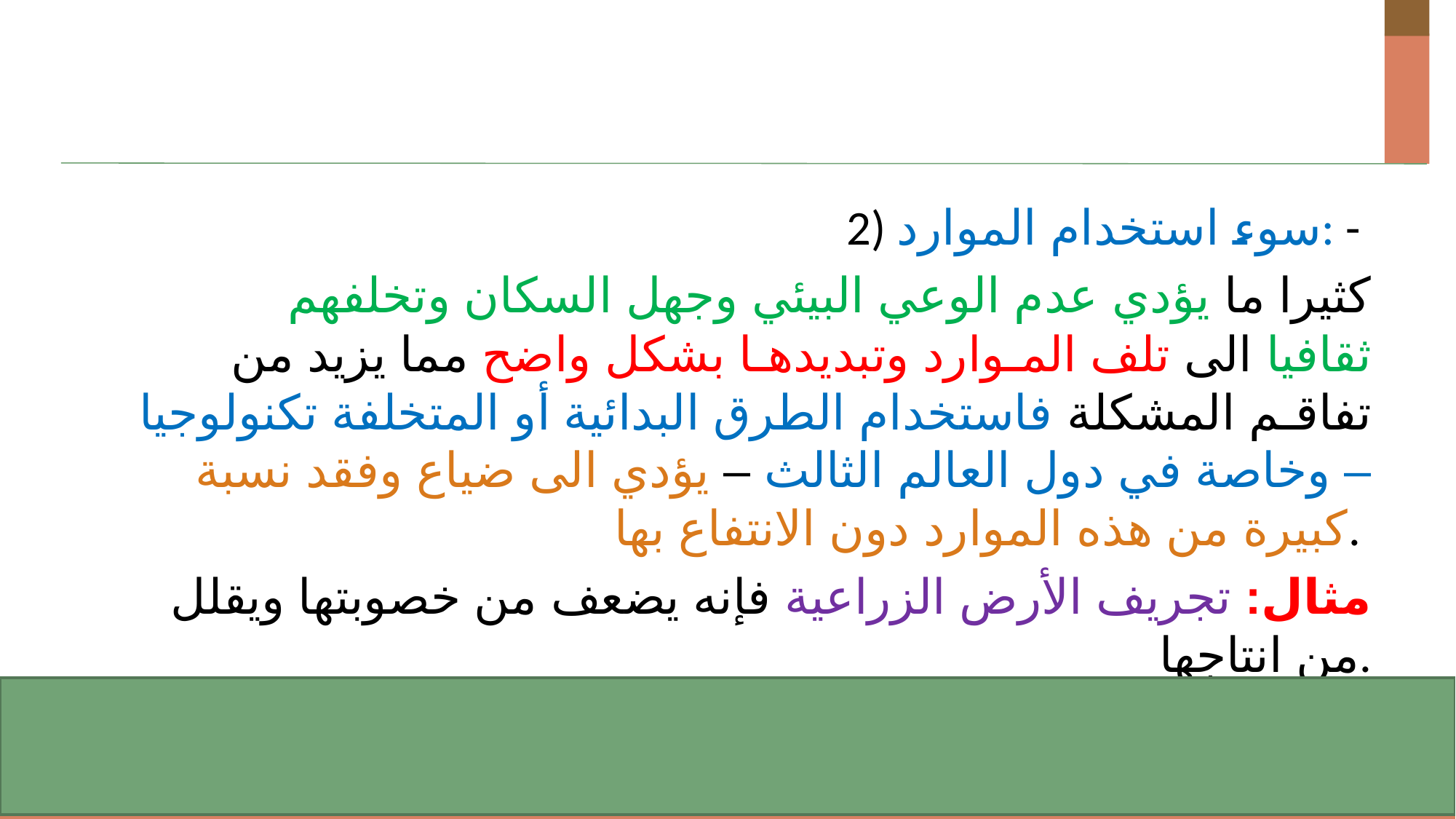

#
2) سوء استخدام الموارد: -
	          كثيرا ما يؤدي عدم الوعي البيئي وجهل السكان وتخلفهم ثقافيا الى تلف المـوارد وتبديدهـا بشكل واضح مما يزيد من تفاقـم المشكلة فاستخدام الطرق البدائية أو المتخلفة تكنولوجيا – وخاصة في دول العالم الثالث – يؤدي الى ضياع وفقد نسبة كبيرة من هذه الموارد دون الانتفاع بها.
    مثال: تجريف الأرض الزراعية فإنه يضعف من خصوبتها ويقلل من انتاجها.

14